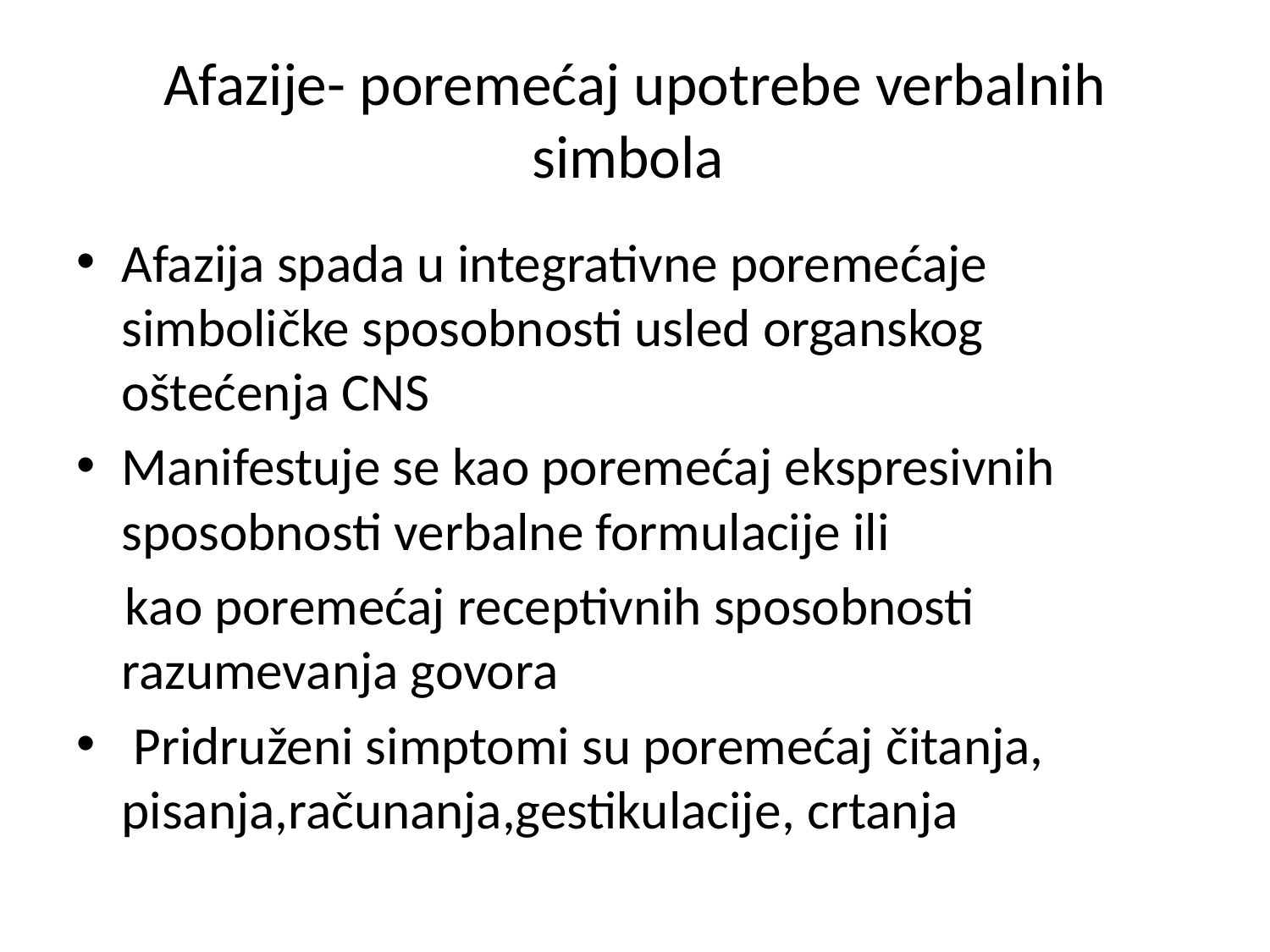

# Afazije- poremećaj upotrebe verbalnih simbola
Afazija spada u integrativne poremećaje   simboličke sposobnosti usled organskog oštećenja CNS
Manifestuje se kao poremećaj ekspresivnih  sposobnosti verbalne formulacije ili
    kao poremećaj receptivnih sposobnosti razumevanja govora
 Pridruženi simptomi su poremećaj čitanja, pisanja,računanja,gestikulacije, crtanja